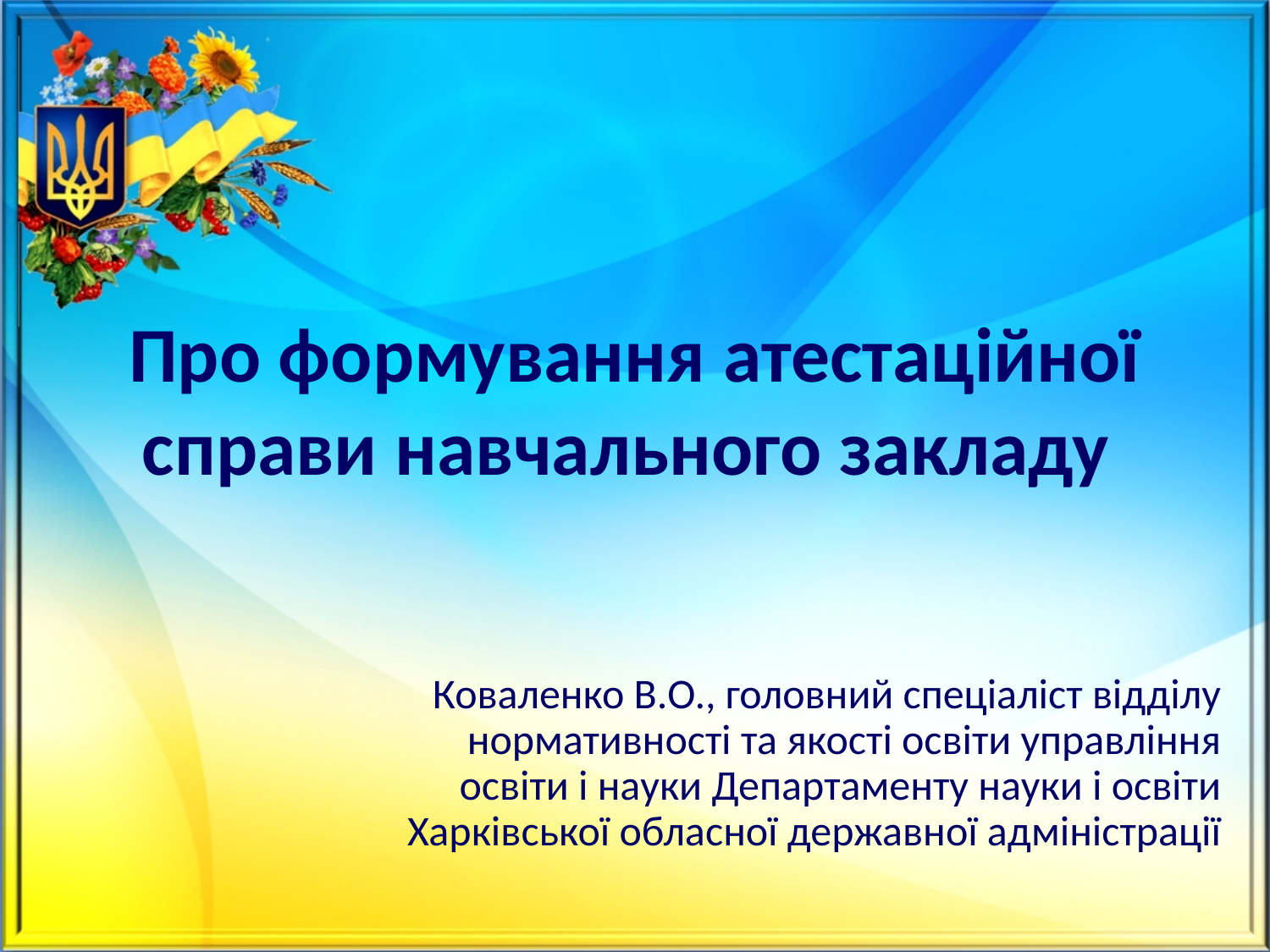

Про формування атестаційної справи навчального закладу
Коваленко В.О., головний спеціаліст відділу нормативності та якості освіти управління освіти і науки Департаменту науки і освіти Харківської обласної державної адміністрації